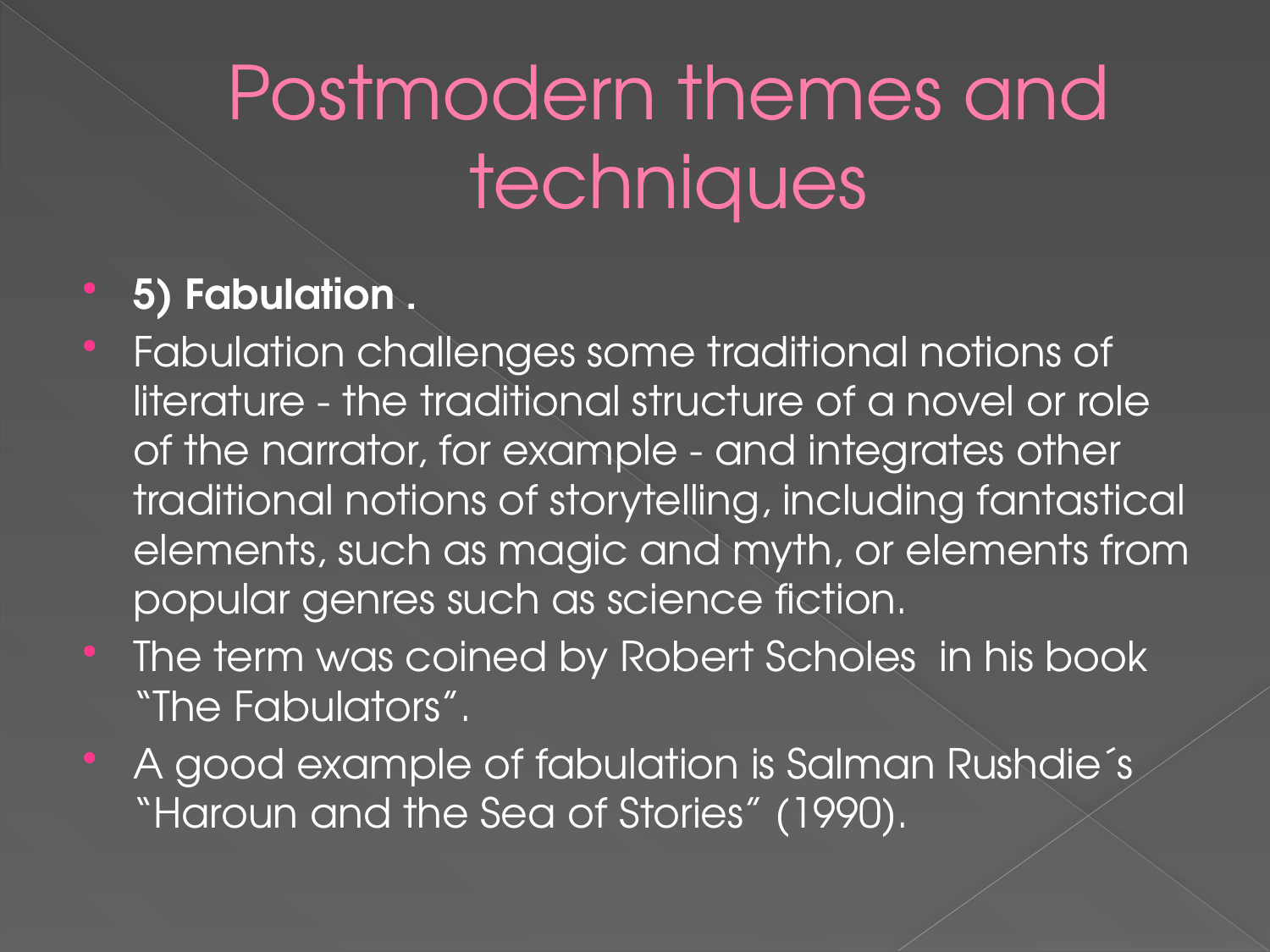

# Postmodern themes and techniques
5) Fabulation .
Fabulation challenges some traditional notions of literature - the traditional structure of a novel or role of the narrator, for example - and integrates other traditional notions of storytelling, including fantastical elements, such as magic and myth, or elements from popular genres such as science fiction.
The term was coined by Robert Scholes  in his book “The Fabulators”.
A good example of fabulation is Salman Rushdie´s  “Haroun and the Sea of Stories” (1990).